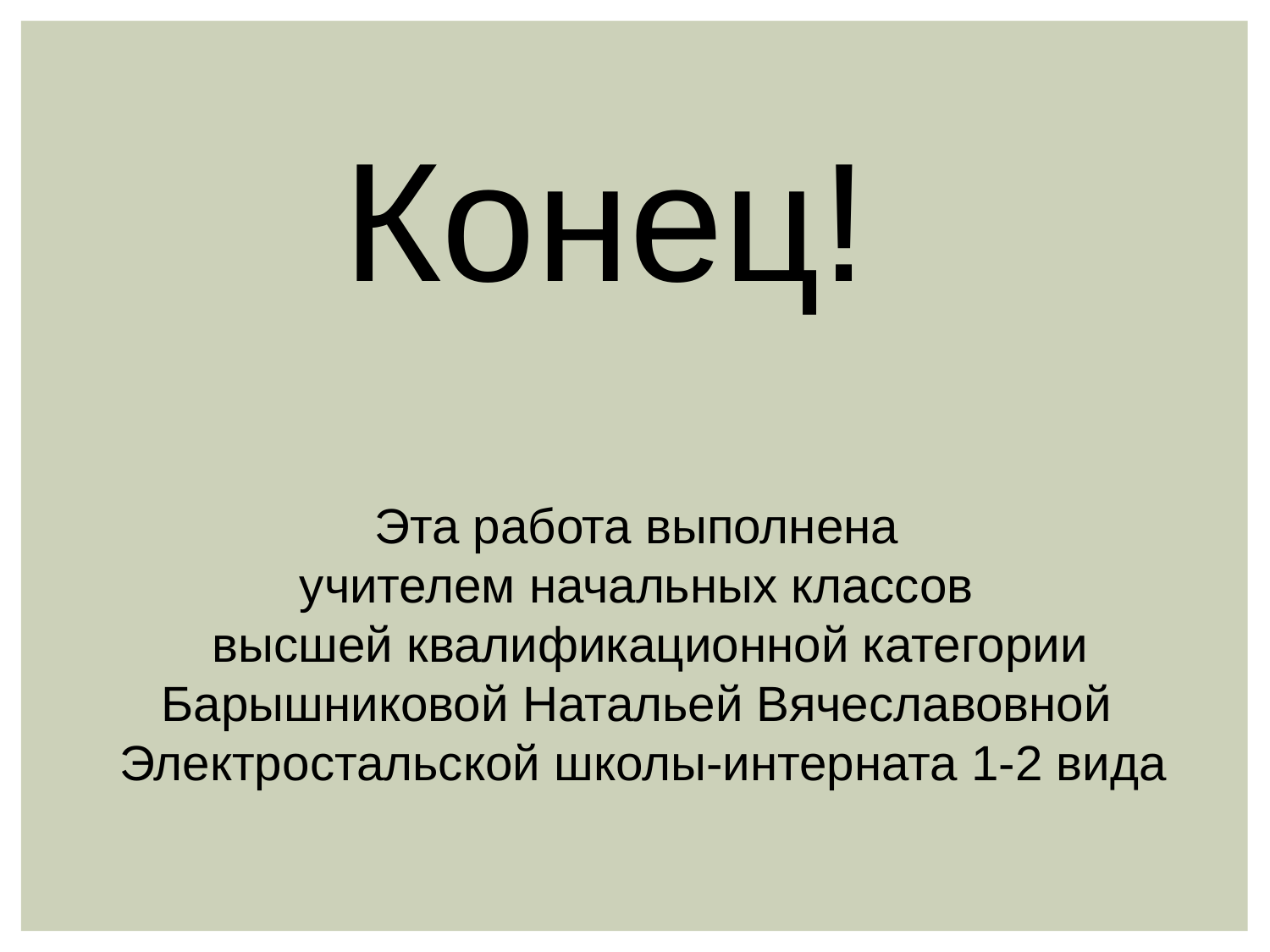

Конец!
Эта работа выполнена
учителем начальных классов
 высшей квалификационной категории
Барышниковой Натальей Вячеславовной
Электростальской школы-интерната 1-2 вида